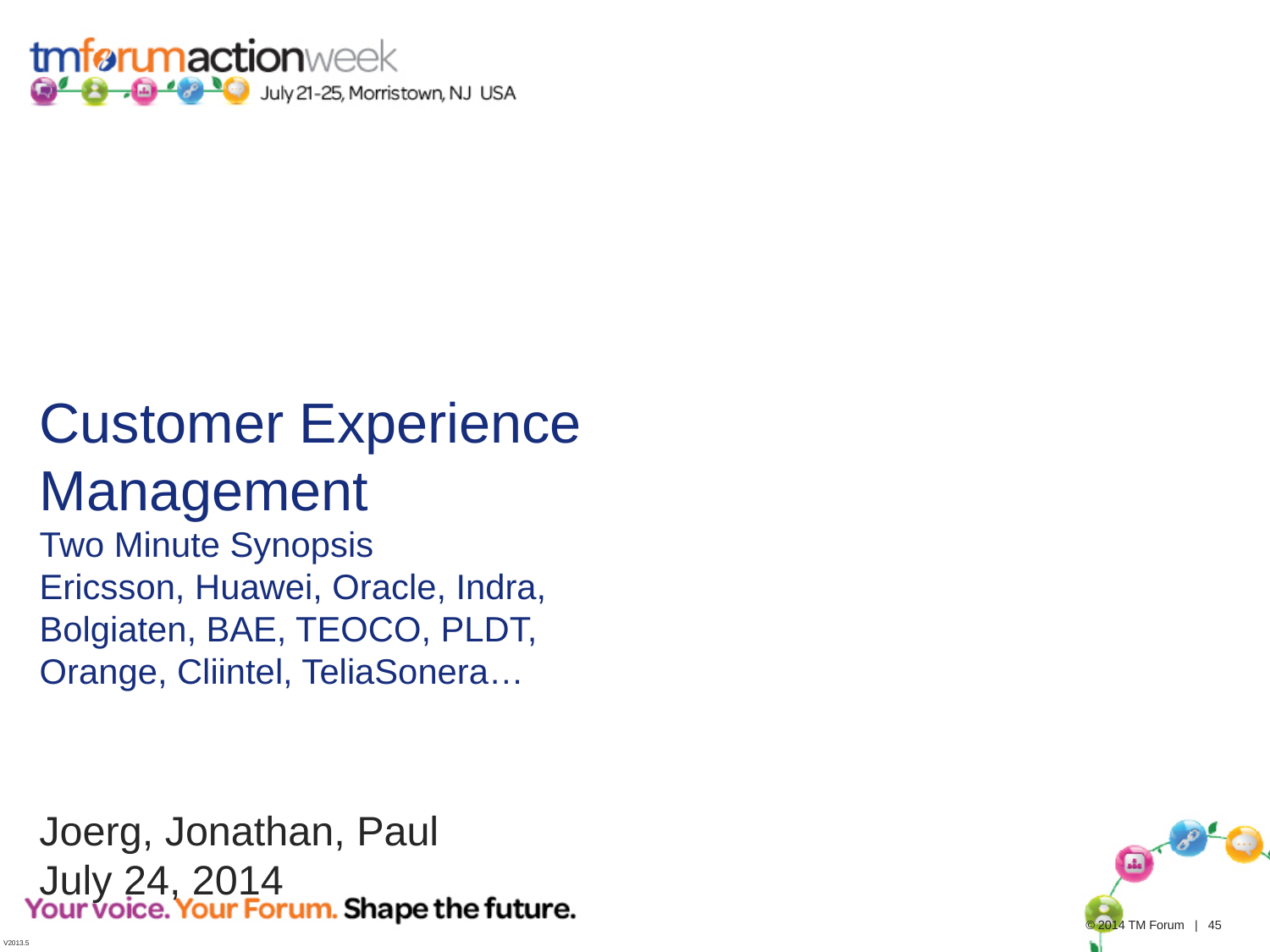

# Customer Experience Management Two Minute Synopsis Ericsson, Huawei, Oracle, Indra, Bolgiaten, BAE, TEOCO, PLDT, Orange, Cliintel, TeliaSonera…
Joerg, Jonathan, Paul
July 24, 2014